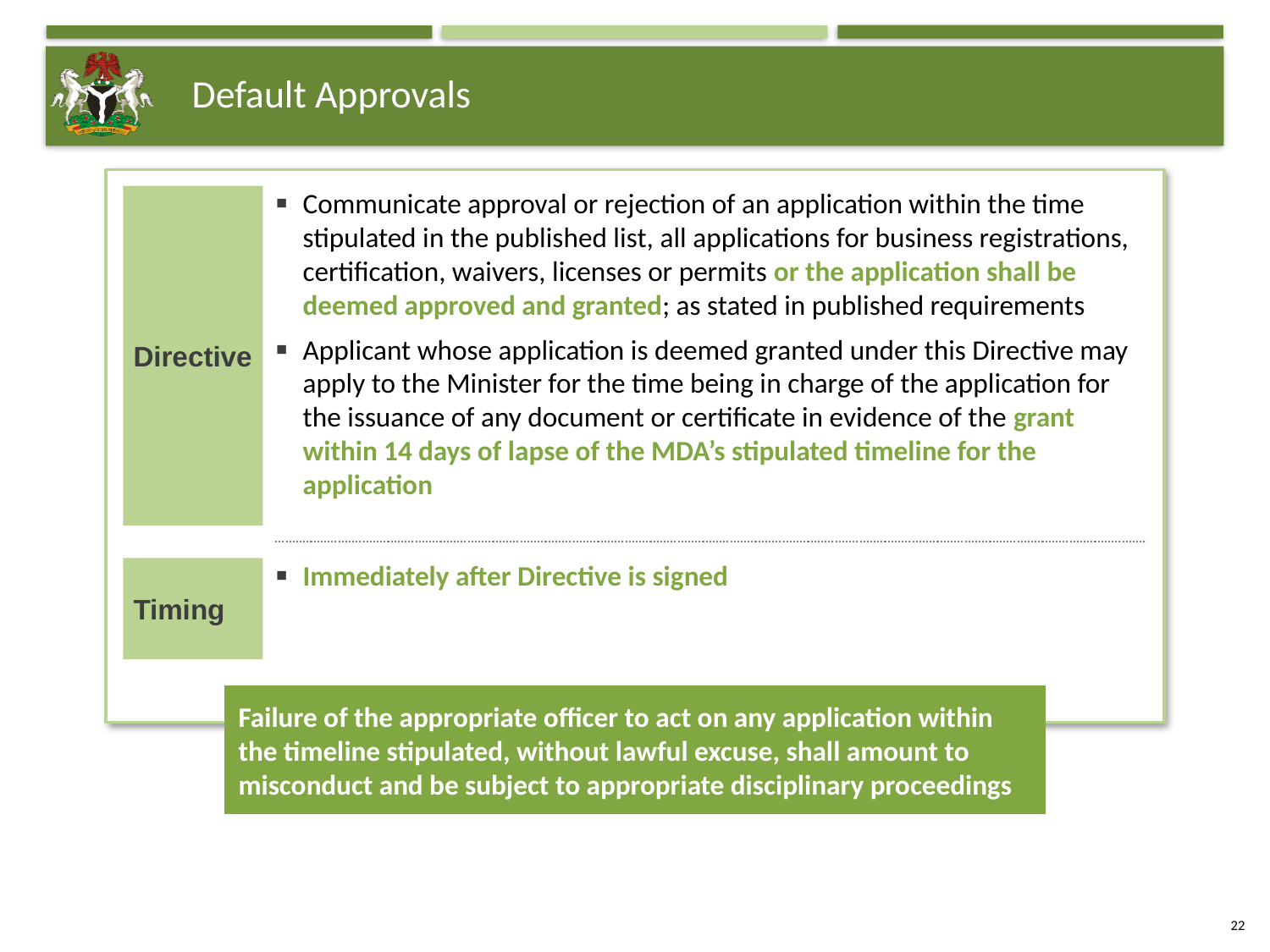

# Default Approvals

Directive
Communicate approval or rejection of an application within the time stipulated in the published list, all applications for business registrations, certification, waivers, licenses or permits or the application shall be deemed approved and granted; as stated in published requirements
Applicant whose application is deemed granted under this Directive may apply to the Minister for the time being in charge of the application for the issuance of any document or certificate in evidence of the grant within 14 days of lapse of the MDA’s stipulated timeline for the application
Timing
Immediately after Directive is signed
Failure of the appropriate officer to act on any application within the timeline stipulated, without lawful excuse, shall amount to misconduct and be subject to appropriate disciplinary proceedings